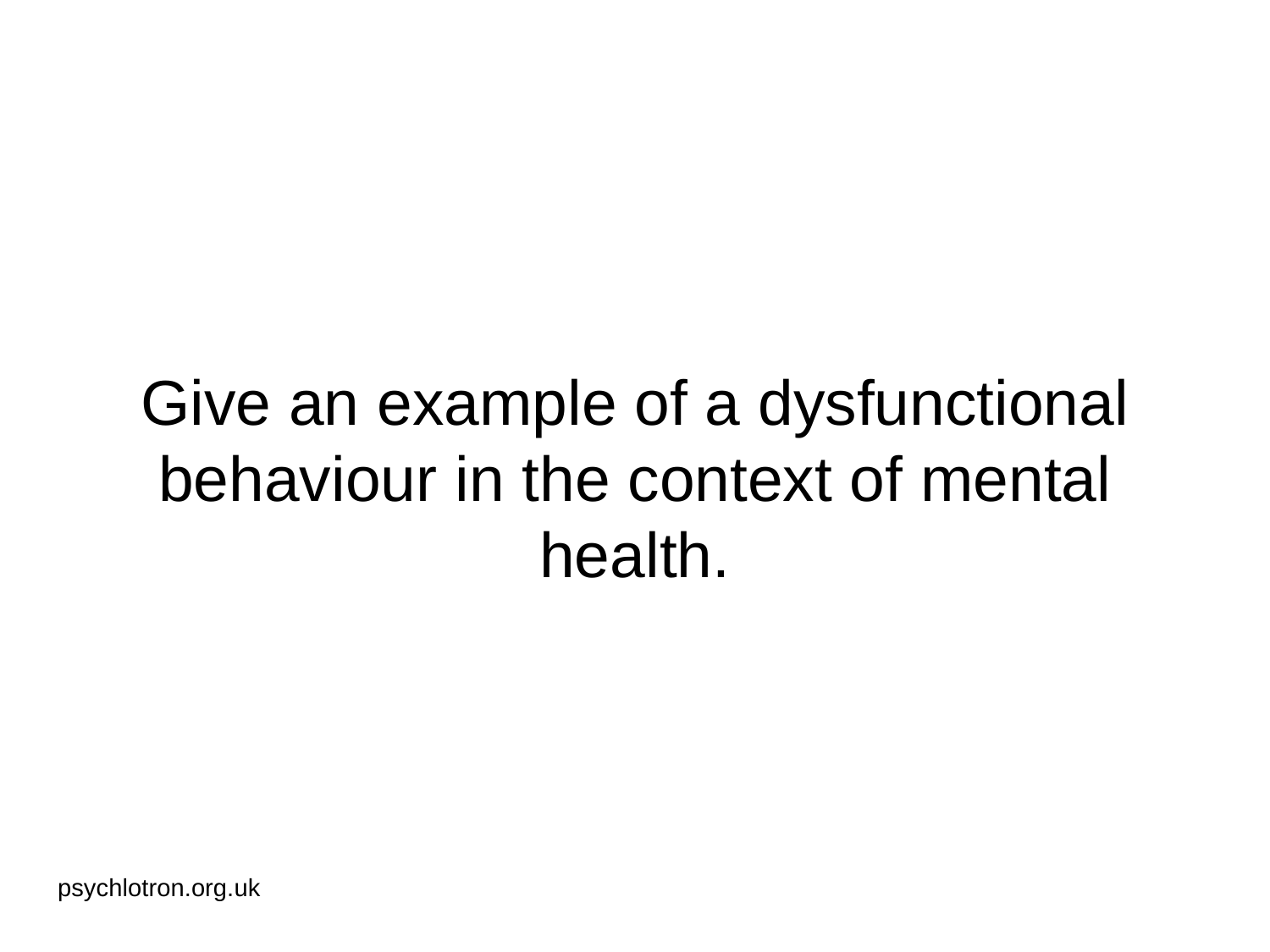

# Give an example of a dysfunctional behaviour in the context of mental health.